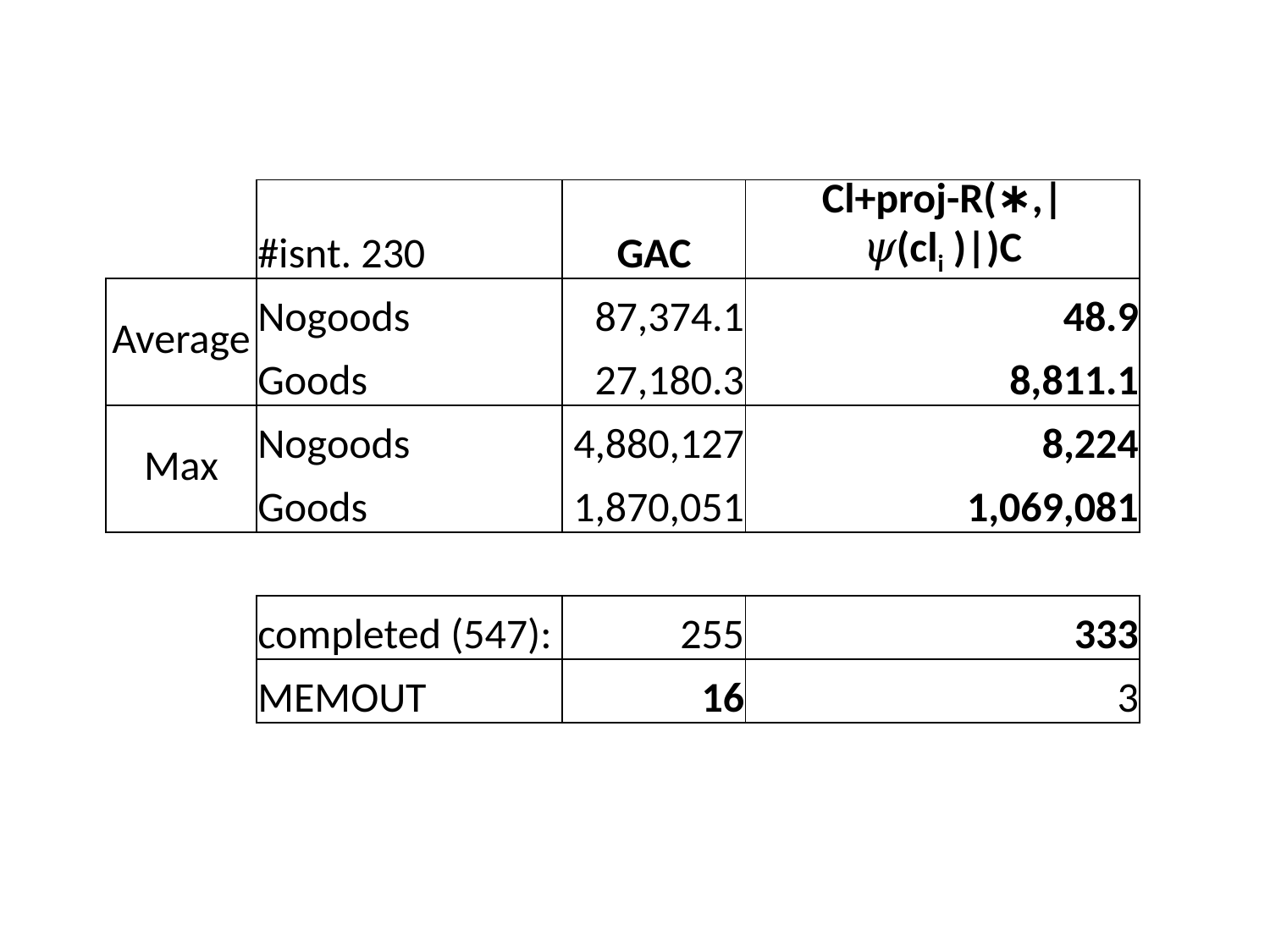

|  | #isnt. 230 | GAC | Cl+proj-R(∗,|𝜓(cli )|)C |
| --- | --- | --- | --- |
| Average | Nogoods | 87,374.1 | 48.9 |
|  | Goods | 27,180.3 | 8,811.1 |
| Max | Nogoods | 4,880,127 | 8,224 |
|  | Goods | 1,870,051 | 1,069,081 |
|  |  |  |  |
|  | completed (547): | 255 | 333 |
|  | MEMOUT | 16 | 3 |
|  |  |  |  |